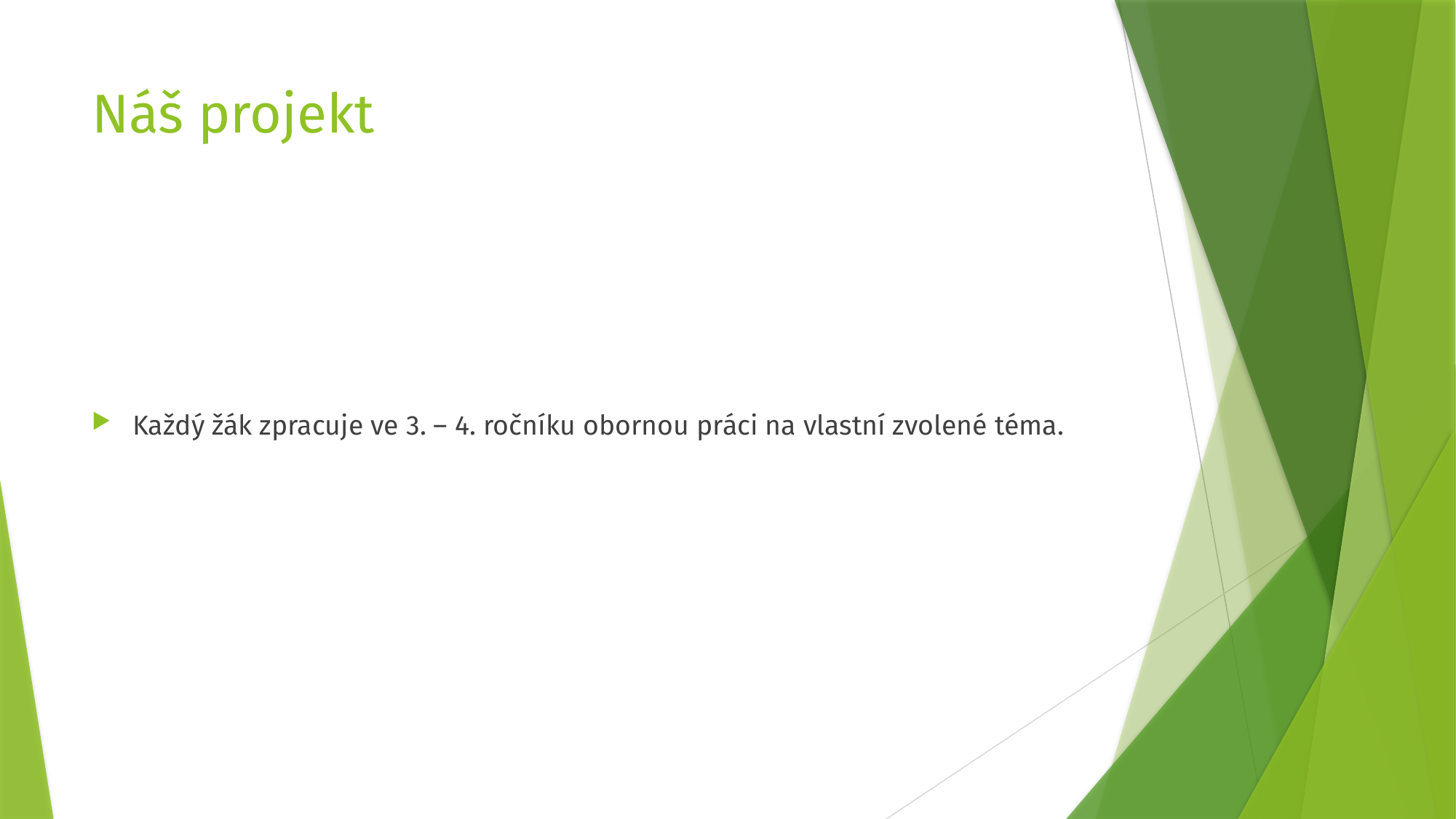

# Náš projekt

Každý žák zpracuje ve 3. – 4. ročníku obornou práci na vlastní zvolené téma.